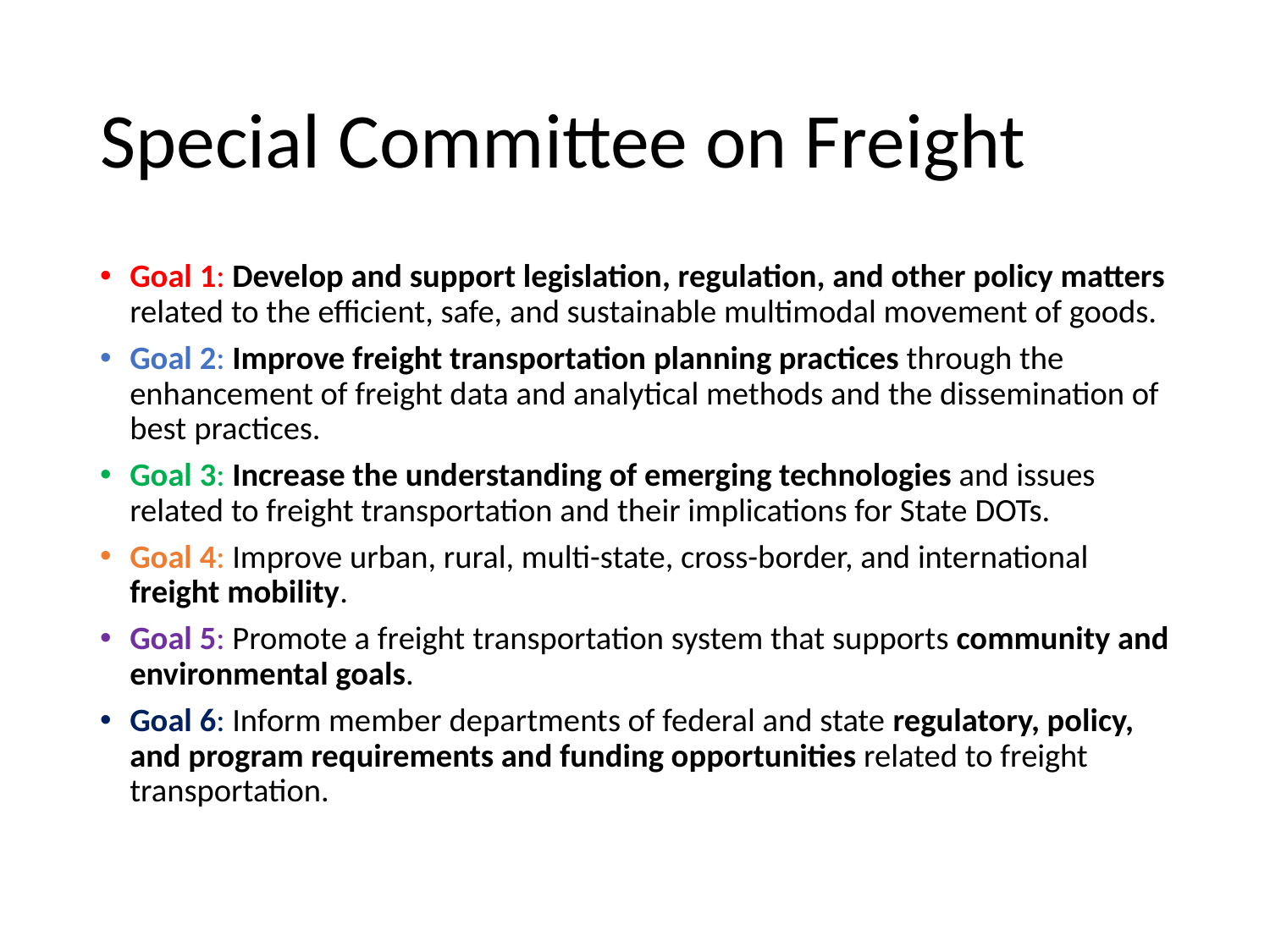

# Special Committee on Freight
Goal 1: Develop and support legislation, regulation, and other policy matters related to the efficient, safe, and sustainable multimodal movement of goods.
Goal 2: Improve freight transportation planning practices through the enhancement of freight data and analytical methods and the dissemination of best practices.
Goal 3: Increase the understanding of emerging technologies and issues related to freight transportation and their implications for State DOTs.
Goal 4: Improve urban, rural, multi-state, cross-border, and international freight mobility.
Goal 5: Promote a freight transportation system that supports community and environmental goals.
Goal 6: Inform member departments of federal and state regulatory, policy, and program requirements and funding opportunities related to freight transportation.